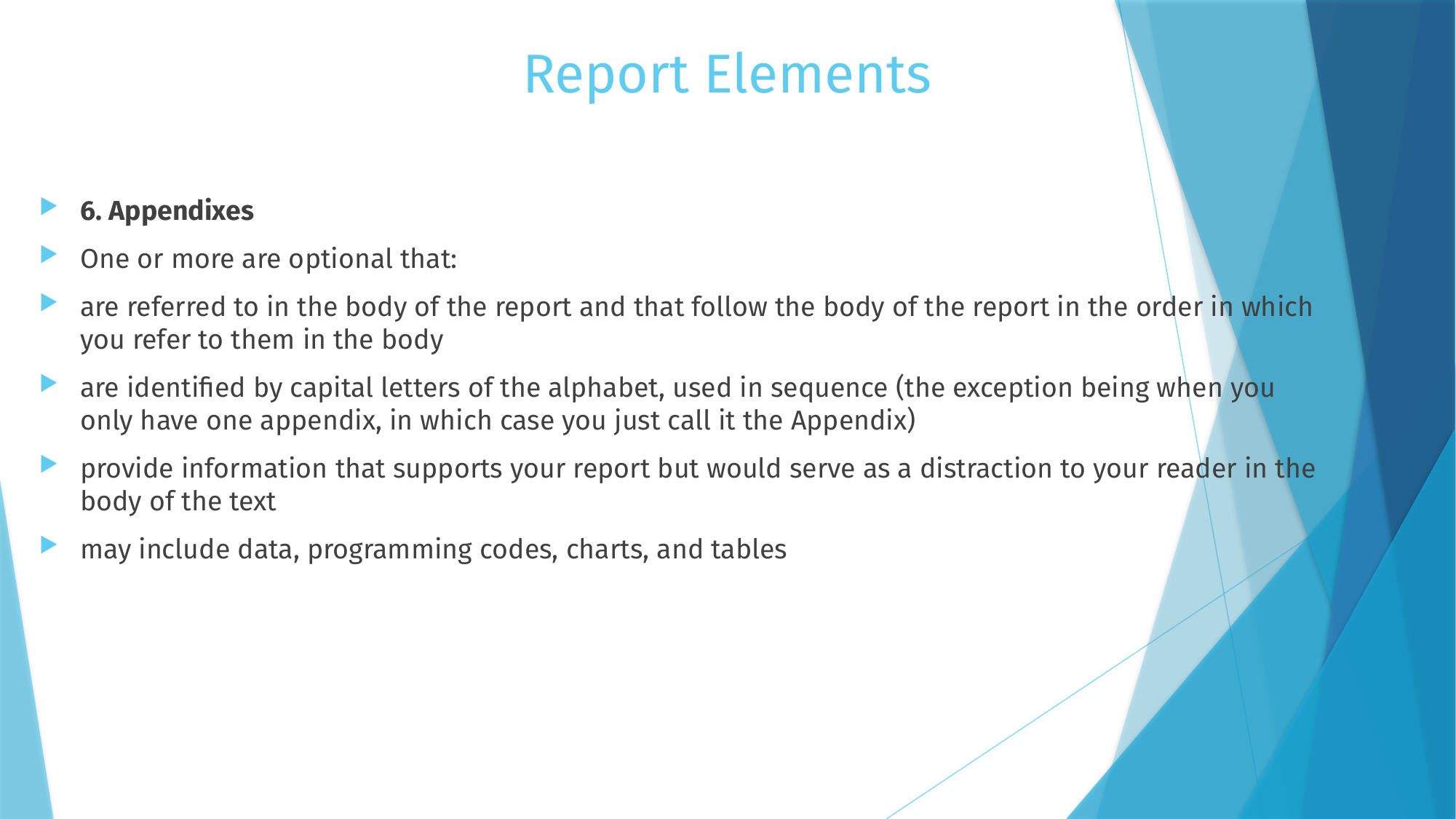

# Report Elements
6. Appendixes
One or more are optional that:
are referred to in the body of the report and that follow the body of the report in the order in which you refer to them in the body
are identified by capital letters of the alphabet, used in sequence (the exception being when you only have one appendix, in which case you just call it the Appendix)
provide information that supports your report but would serve as a distraction to your reader in the body of the text
may include data, programming codes, charts, and tables